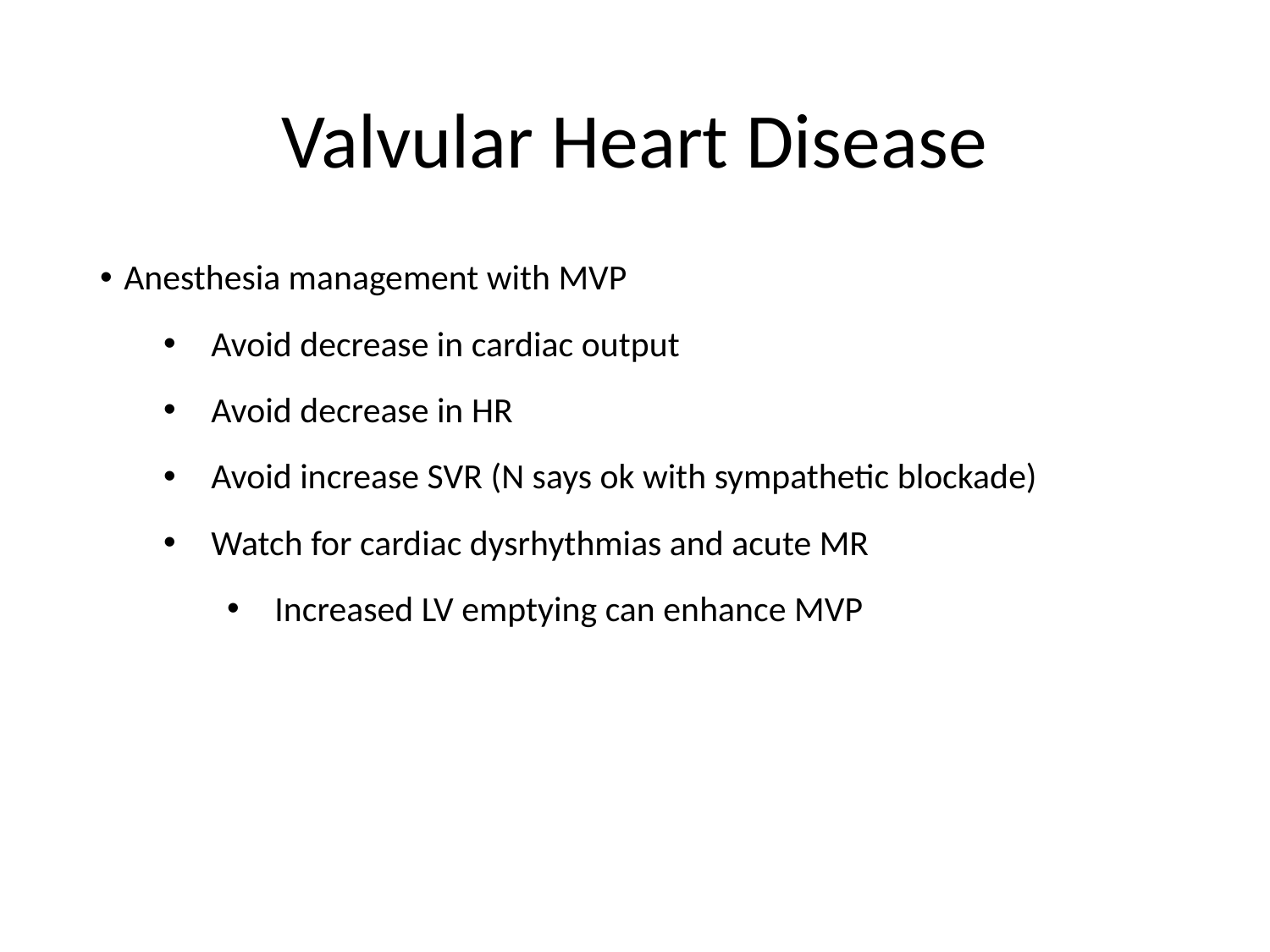

# Valvular Heart Disease
Anesthesia management with MVP
Avoid decrease in cardiac output
Avoid decrease in HR
Avoid increase SVR (N says ok with sympathetic blockade)
Watch for cardiac dysrhythmias and acute MR
Increased LV emptying can enhance MVP